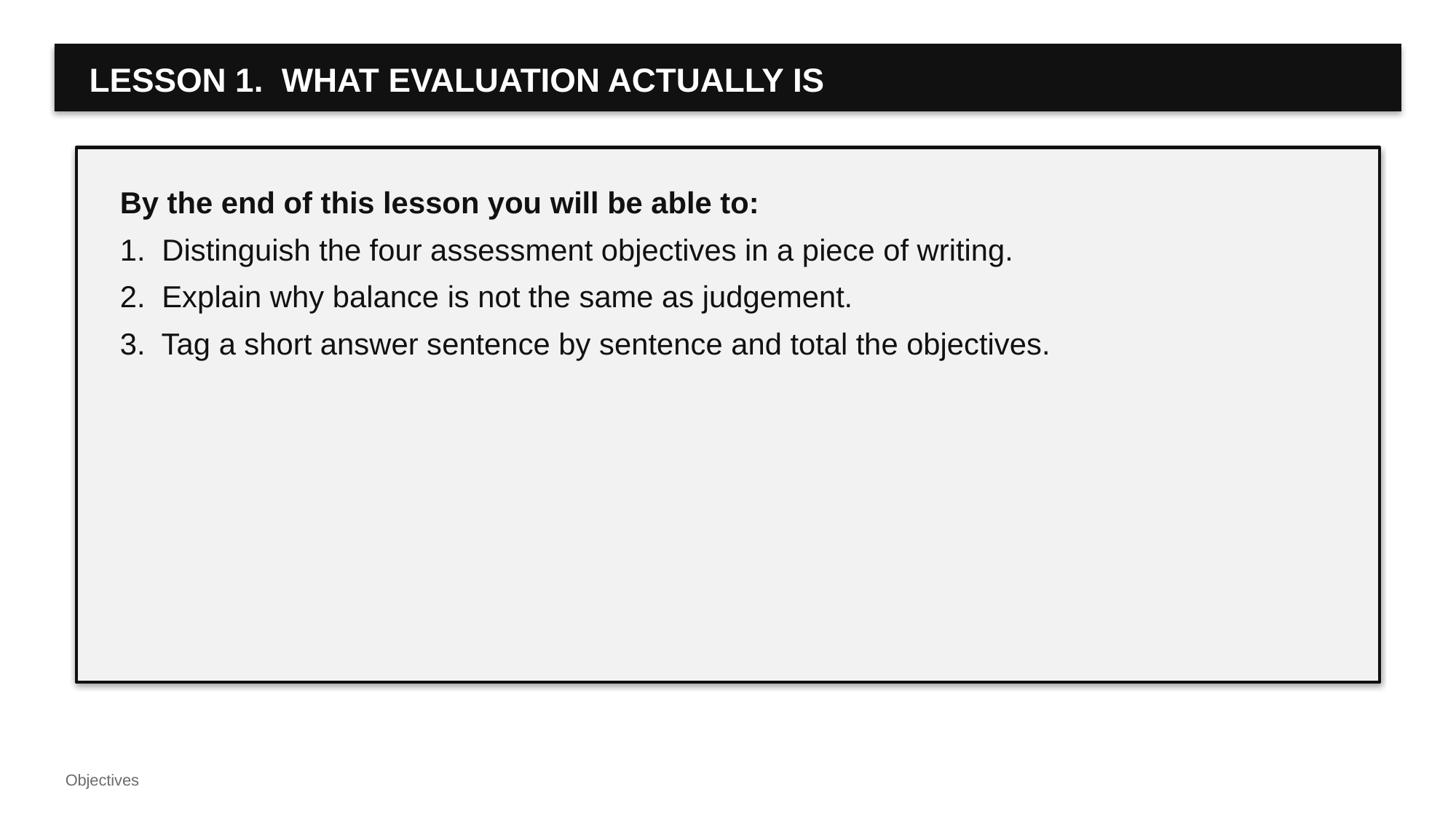

LESSON 1.  WHAT EVALUATION ACTUALLY IS

By the end of this lesson you will be able to:
1.  Distinguish the four assessment objectives in a piece of writing.
2.  Explain why balance is not the same as judgement.
3.  Tag a short answer sentence by sentence and total the objectives.
Objectives